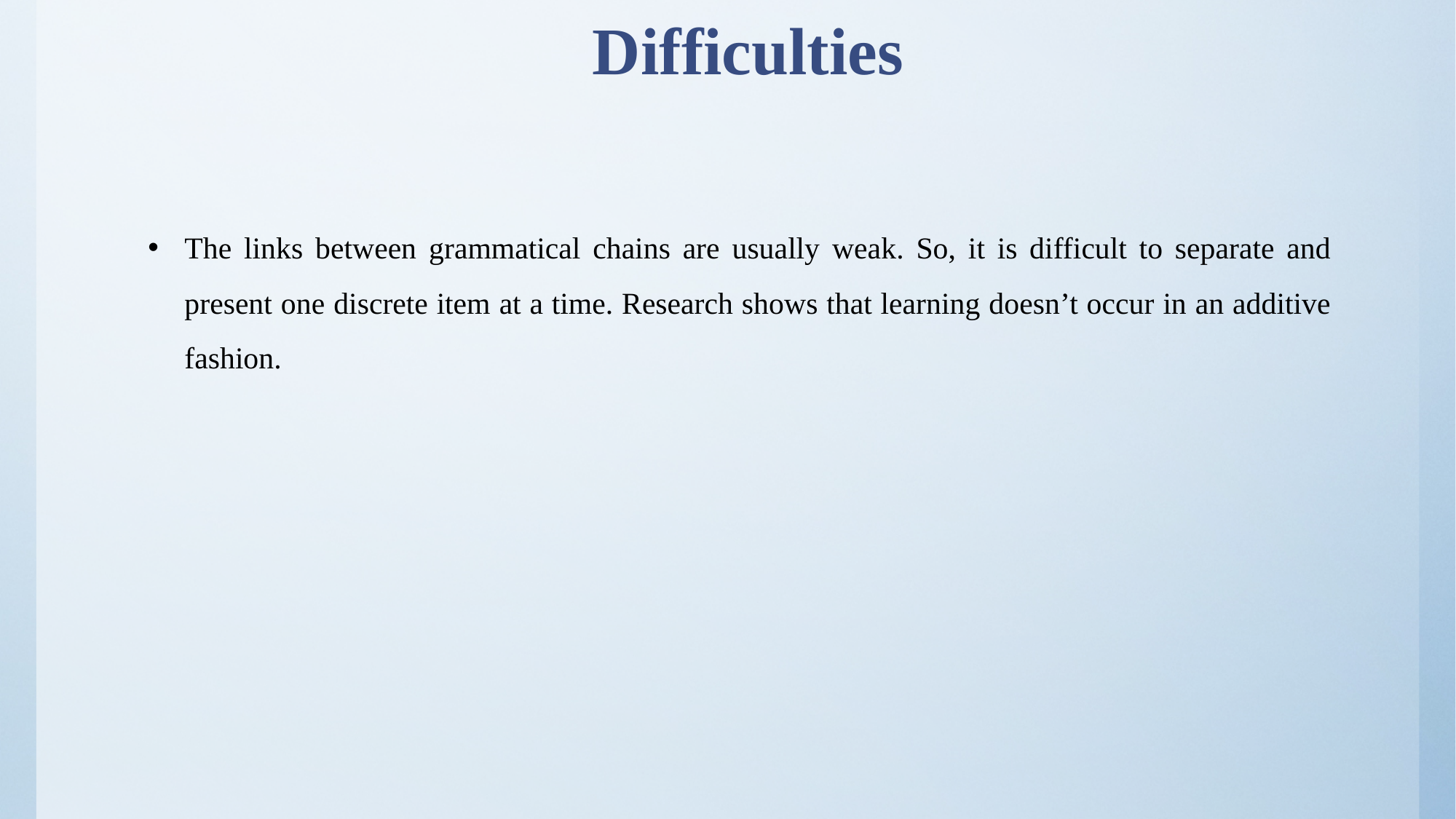

# Difficulties
The links between grammatical chains are usually weak. So, it is difficult to separate and present one discrete item at a time. Research shows that learning doesn’t occur in an additive fashion.